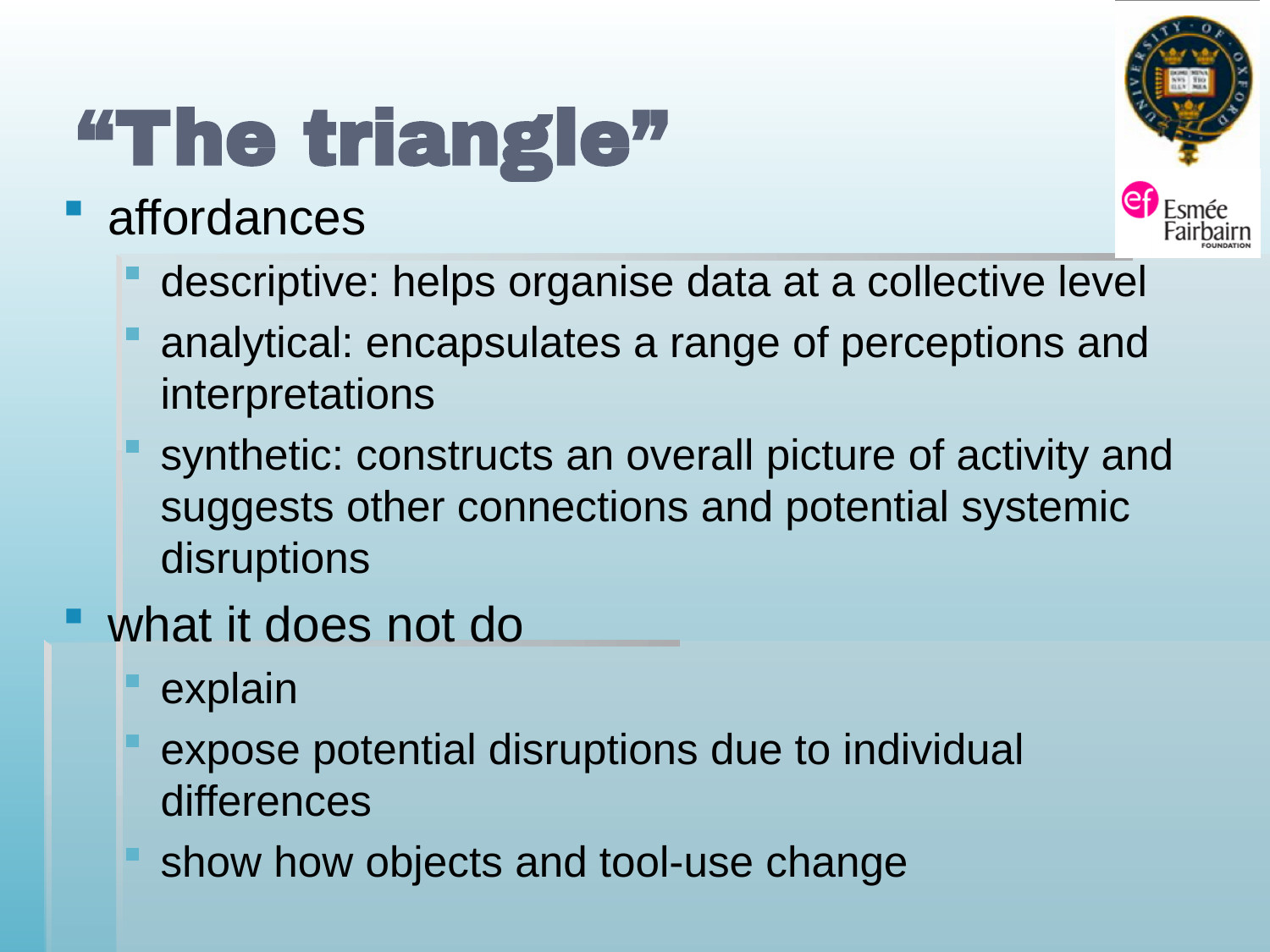

# “The triangle”
affordances
descriptive: helps organise data at a collective level
analytical: encapsulates a range of perceptions and interpretations
synthetic: constructs an overall picture of activity and suggests other connections and potential systemic disruptions
what it does not do
explain
expose potential disruptions due to individual differences
show how objects and tool-use change